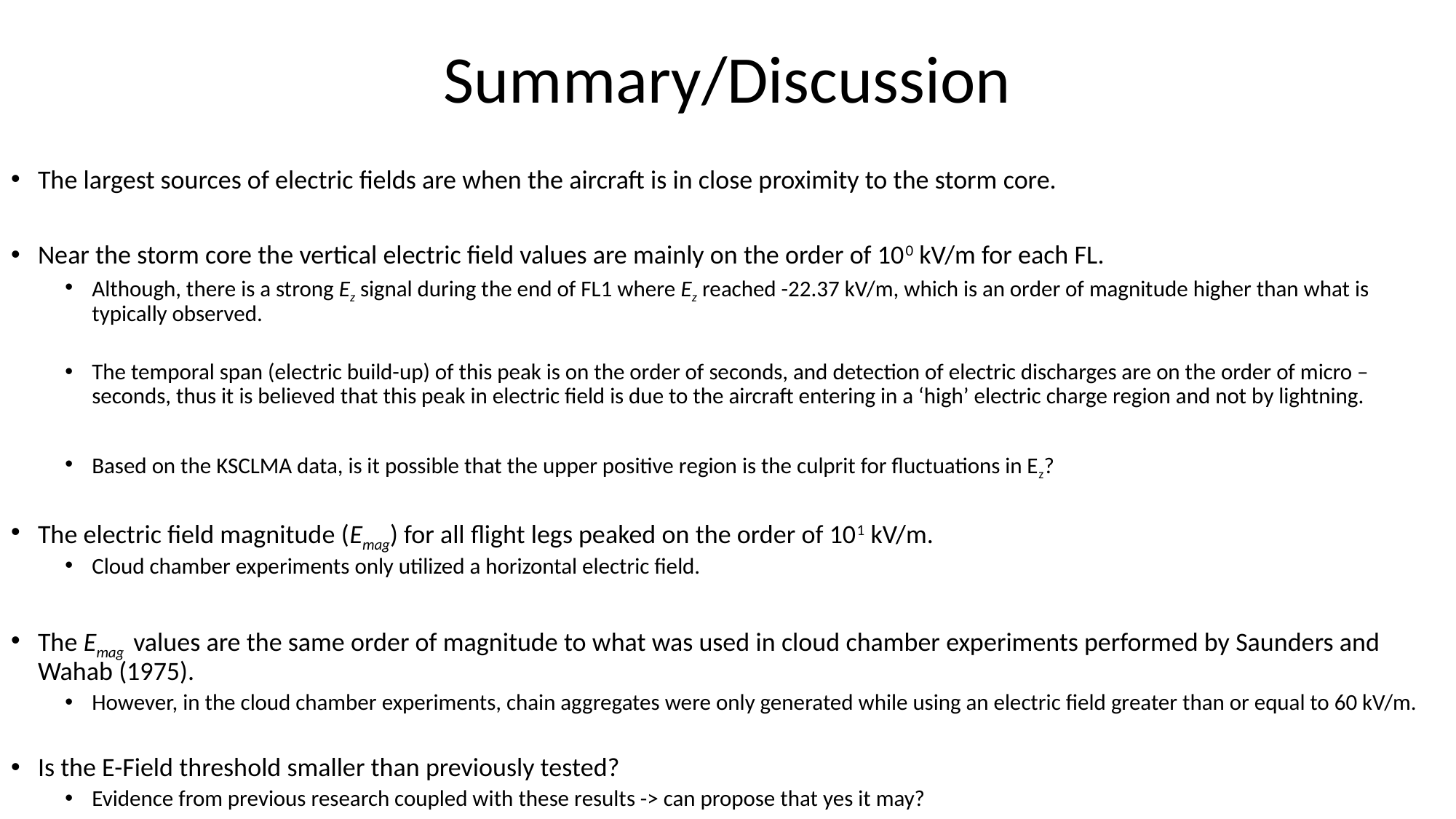

# Summary/Discussion
The largest sources of electric fields are when the aircraft is in close proximity to the storm core.

Near the storm core the vertical electric field values are mainly on the order of 100 kV/m for each FL.
Although, there is a strong Ez signal during the end of FL1 where Ez reached -22.37 kV/m, which is an order of magnitude higher than what is typically observed.

The temporal span (electric build-up) of this peak is on the order of seconds, and detection of electric discharges are on the order of micro – seconds, thus it is believed that this peak in electric field is due to the aircraft entering in a ‘high’ electric charge region and not by lightning.

Based on the KSCLMA data, is it possible that the upper positive region is the culprit for fluctuations in Ez?

The electric field magnitude (Emag) for all flight legs peaked on the order of 101 kV/m.
Cloud chamber experiments only utilized a horizontal electric field.

The Emag  values are the same order of magnitude to what was used in cloud chamber experiments performed by Saunders and Wahab (1975).
However, in the cloud chamber experiments, chain aggregates were only generated while using an electric field greater than or equal to 60 kV/m.

Is the E-Field threshold smaller than previously tested?
Evidence from previous research coupled with these results -> can propose that yes it may?